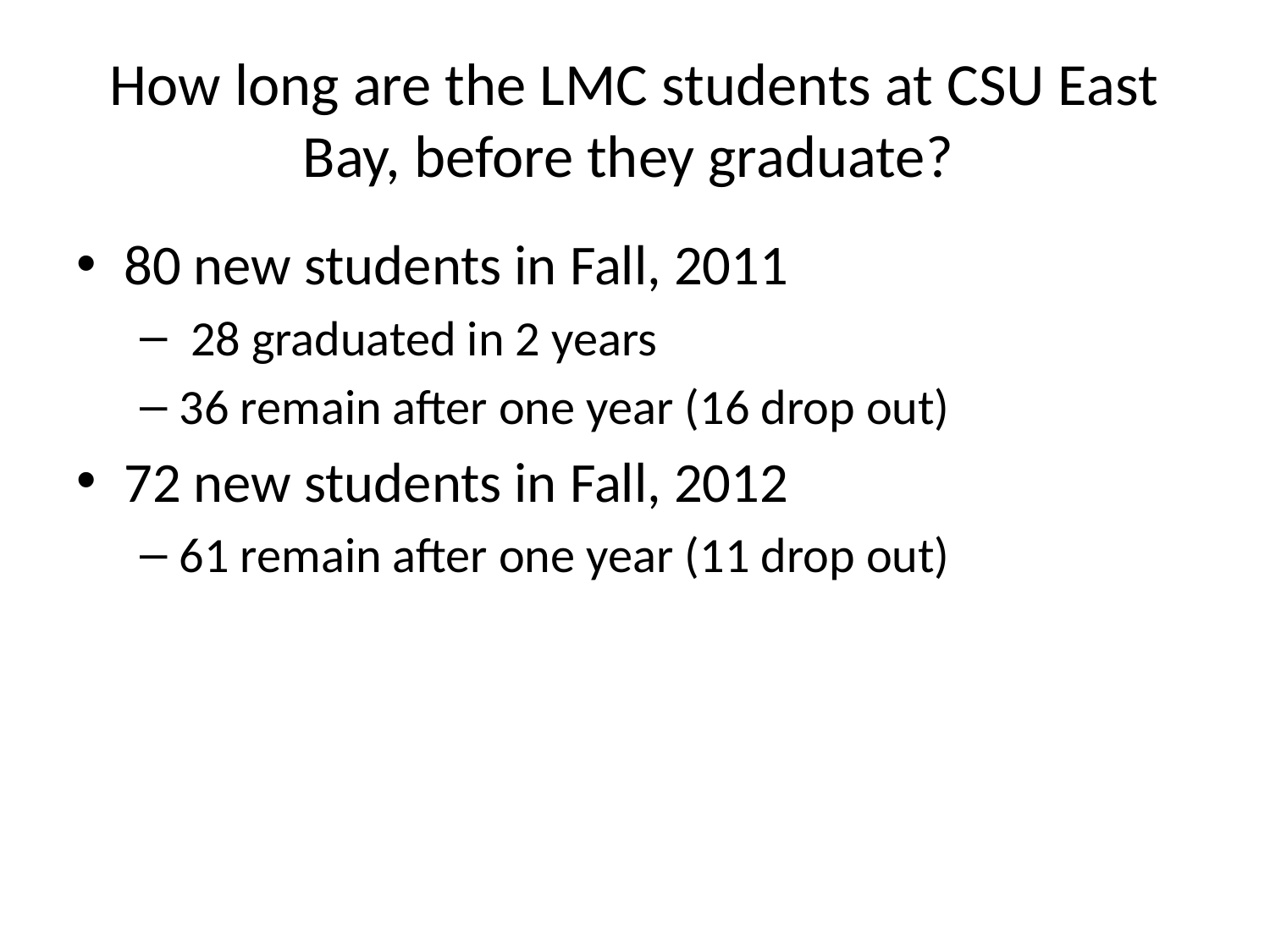

# How long are the LMC students at CSU East Bay, before they graduate?
80 new students in Fall, 2011
 28 graduated in 2 years
36 remain after one year (16 drop out)
72 new students in Fall, 2012
61 remain after one year (11 drop out)